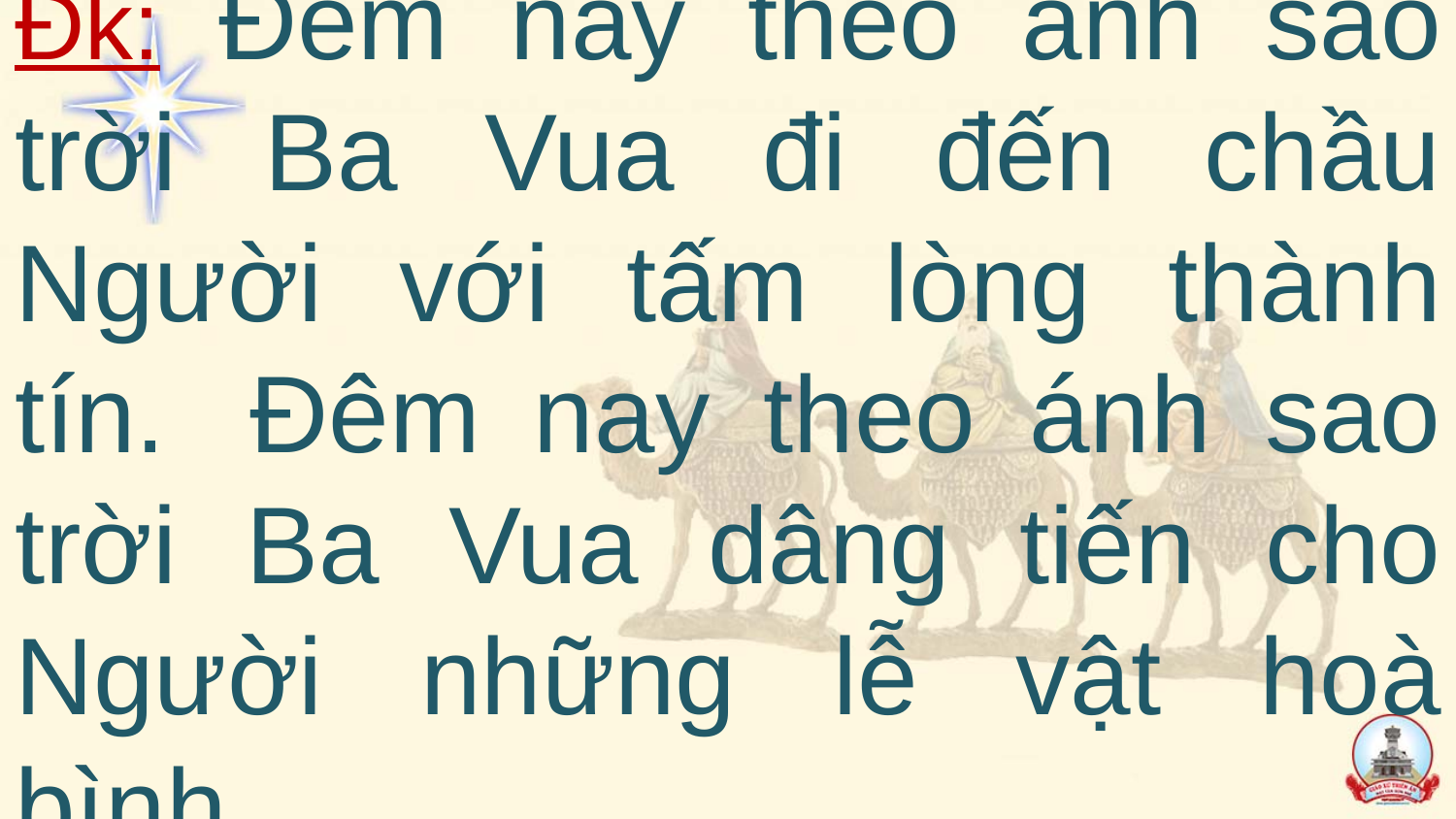

# Đk: Đêm nay theo ánh sao trời Ba Vua đi đến chầu Người với tấm lòng thành tín.  Đêm nay theo ánh sao trời Ba Vua dâng tiến cho Người những lễ vật hoà bình.